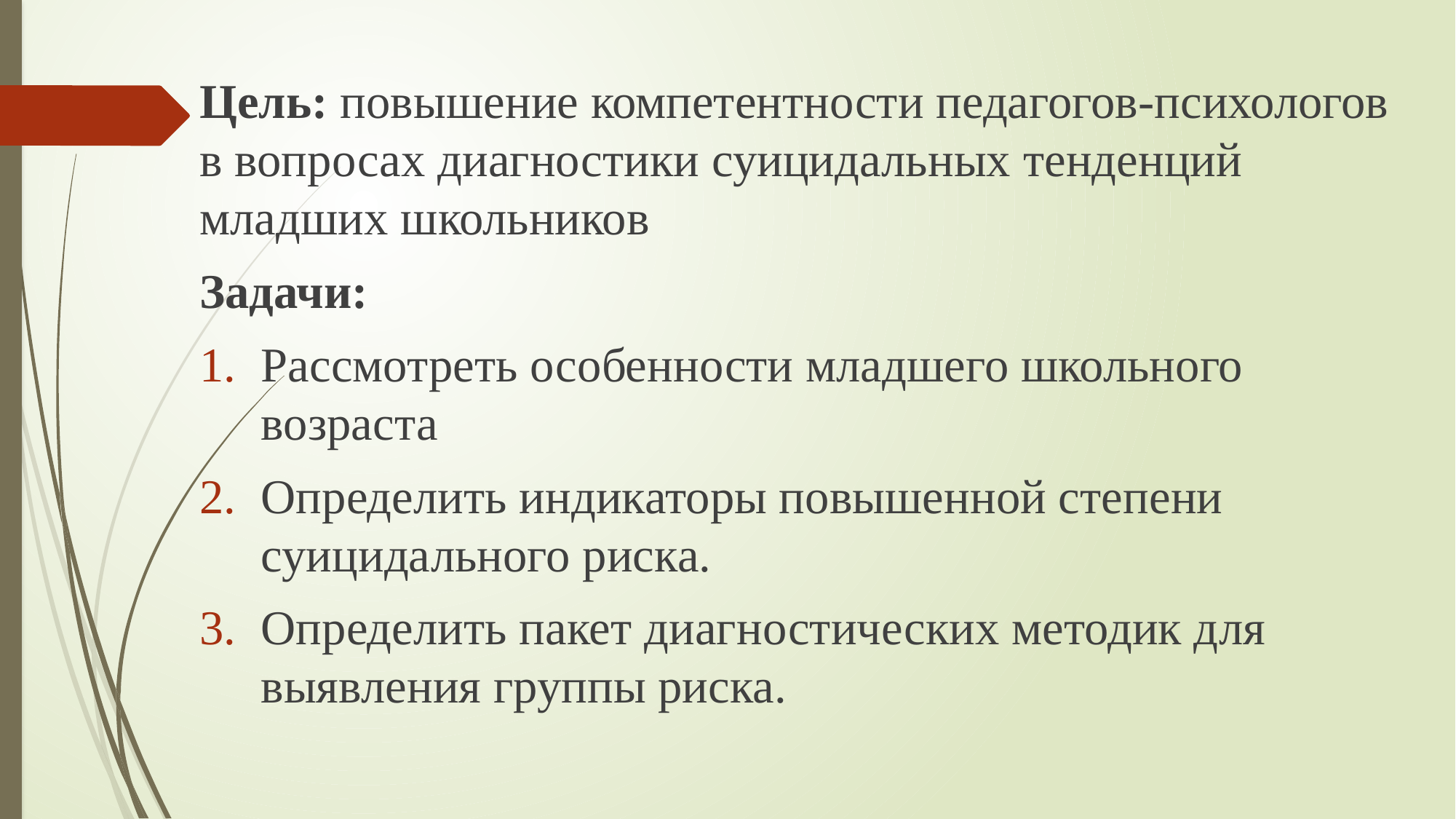

Цель: повышение компетентности педагогов-психологов в вопросах диагностики суицидальных тенденций младших школьников
Задачи:
Рассмотреть особенности младшего школьного возраста
Определить индикаторы повышенной степени суицидального риска.
Определить пакет диагностических методик для выявления группы риска.